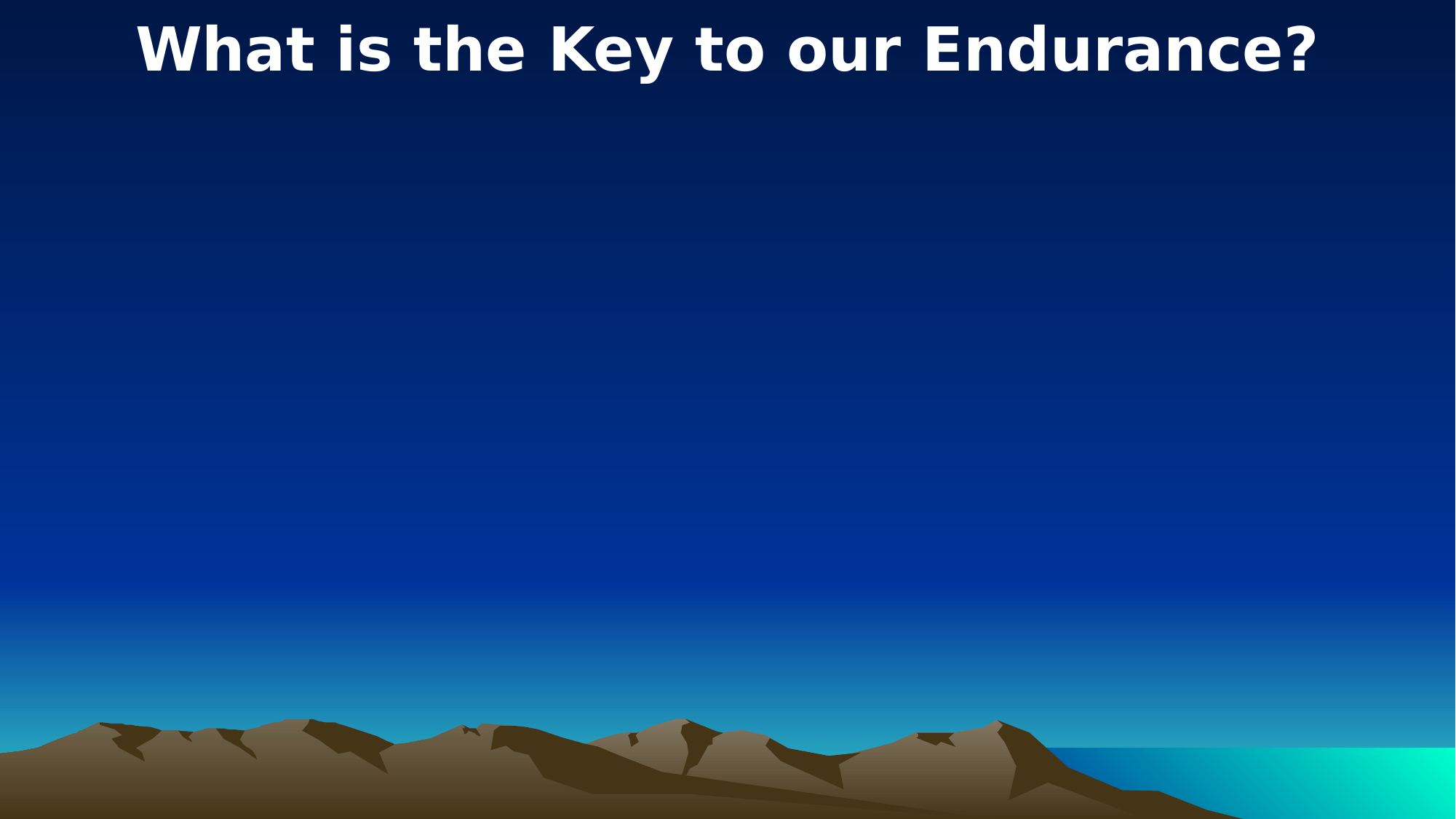

What is the Key to our Endurance?